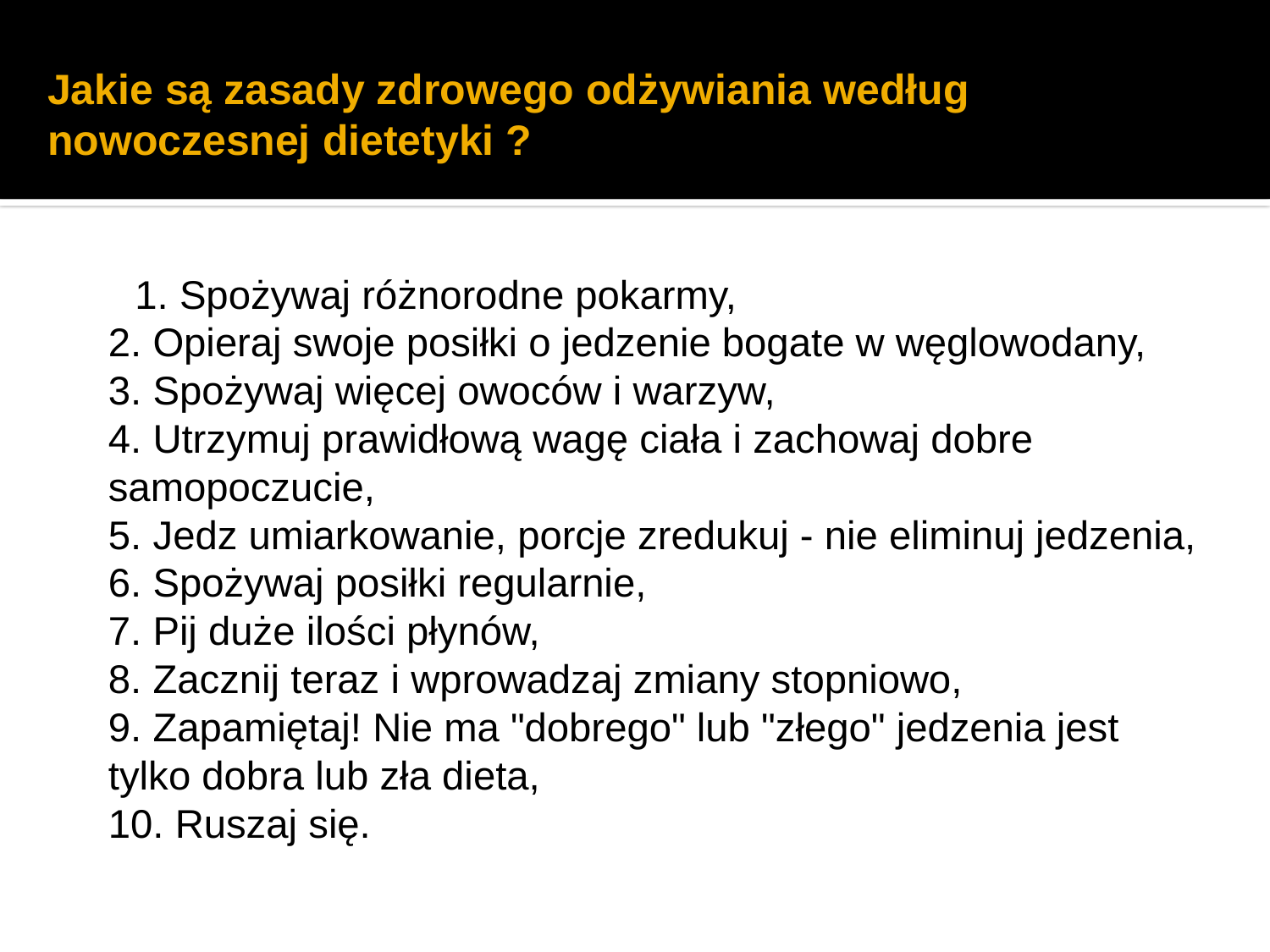

# Jakie są zasady zdrowego odżywiania według nowoczesnej dietetyki ?
      1. Spożywaj różnorodne pokarmy,
2. Opieraj swoje posiłki o jedzenie bogate w węglowodany,
3. Spożywaj więcej owoców i warzyw,
4. Utrzymuj prawidłową wagę ciała i zachowaj dobre samopoczucie,
5. Jedz umiarkowanie, porcje zredukuj - nie eliminuj jedzenia,
6. Spożywaj posiłki regularnie,
7. Pij duże ilości płynów,
8. Zacznij teraz i wprowadzaj zmiany stopniowo,
9. Zapamiętaj! Nie ma "dobrego" lub "złego" jedzenia jest tylko dobra lub zła dieta,
10. Ruszaj się.